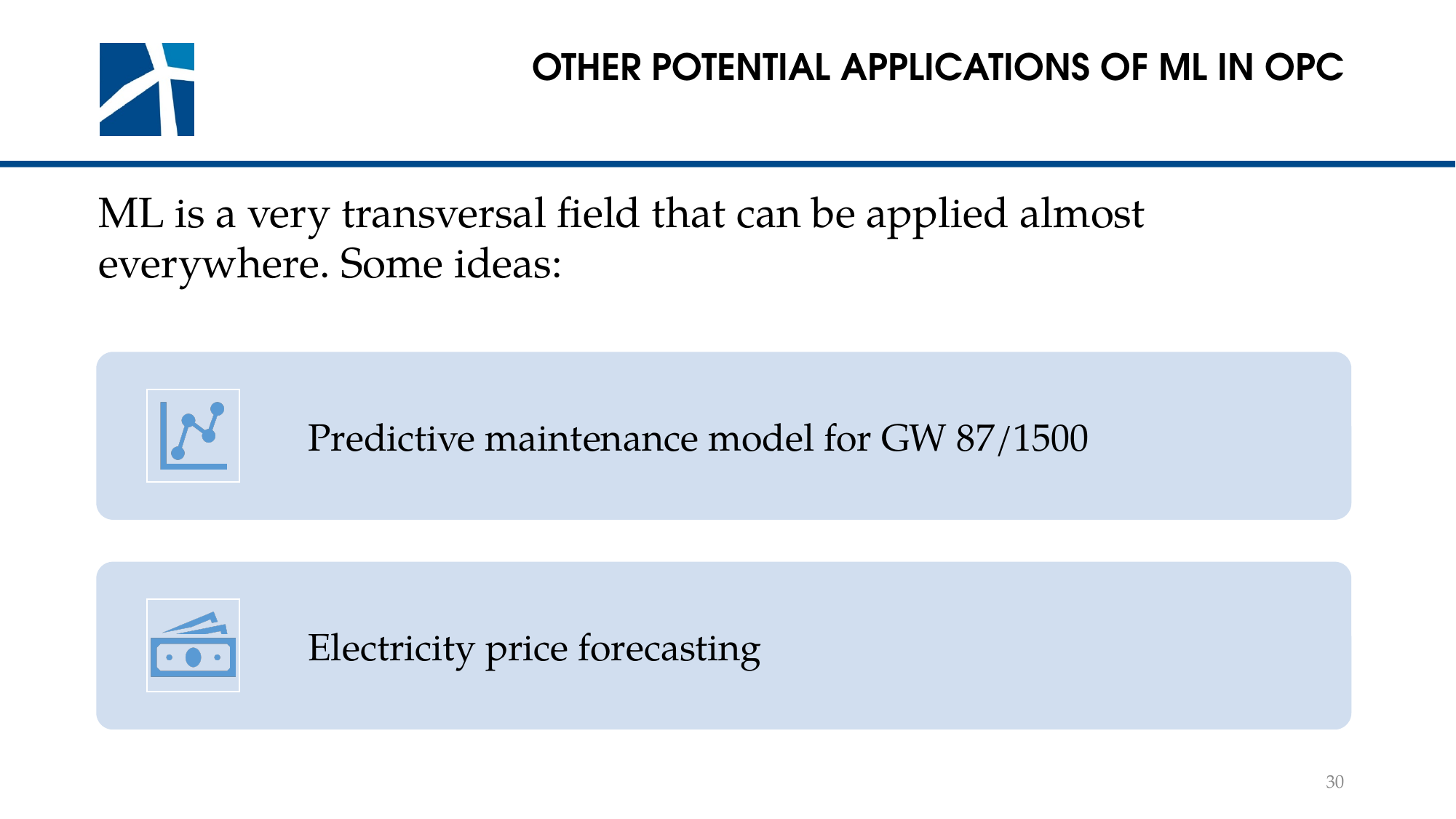

# Other potential applications of ml in opc
ML is a very transversal field that can be applied almost everywhere. Some ideas:

Predictive maintenance model for GW 87/1500
Electricity price forecasting
30